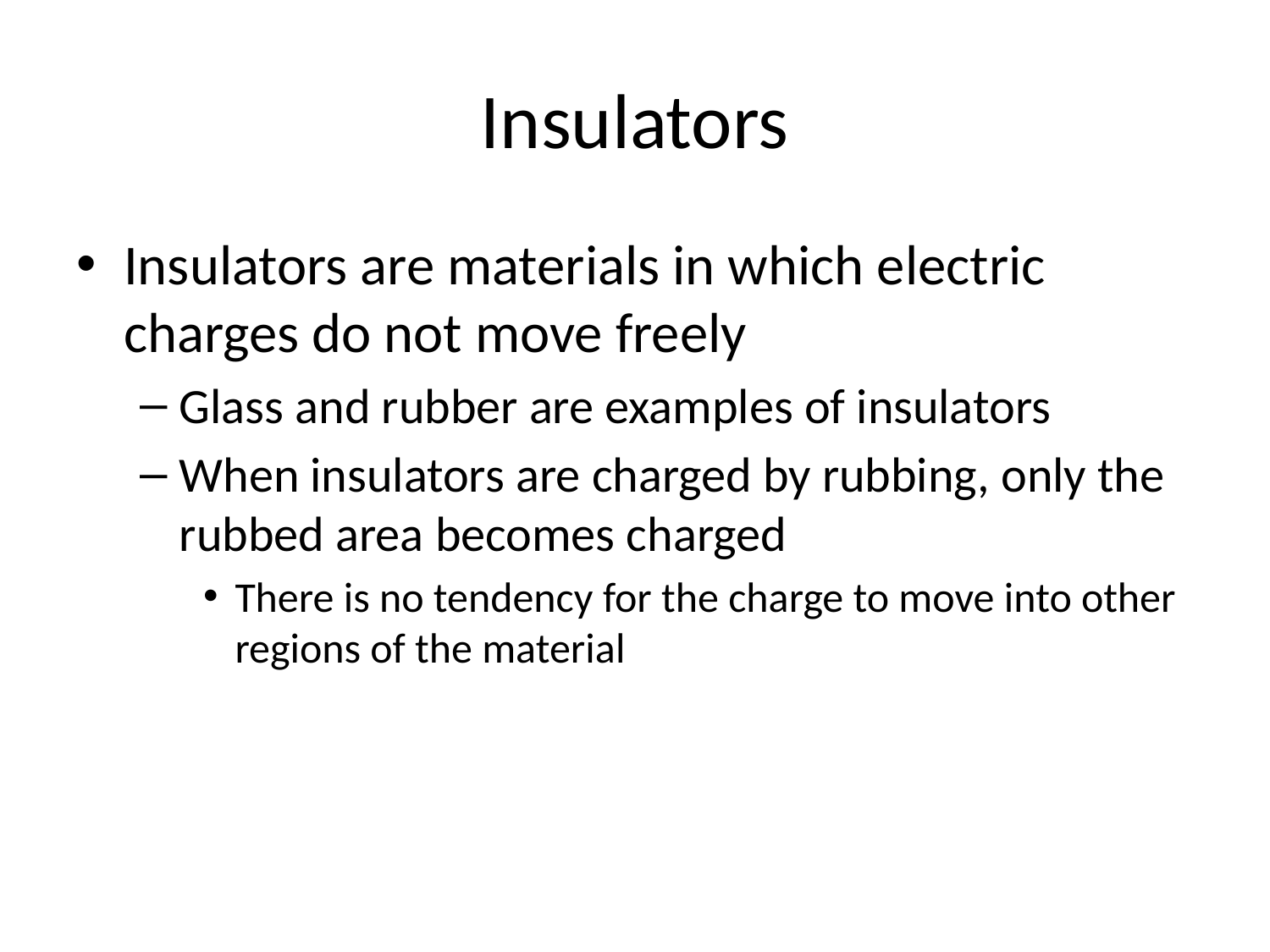

# Insulators
Insulators are materials in which electric charges do not move freely
Glass and rubber are examples of insulators
When insulators are charged by rubbing, only the rubbed area becomes charged
There is no tendency for the charge to move into other regions of the material